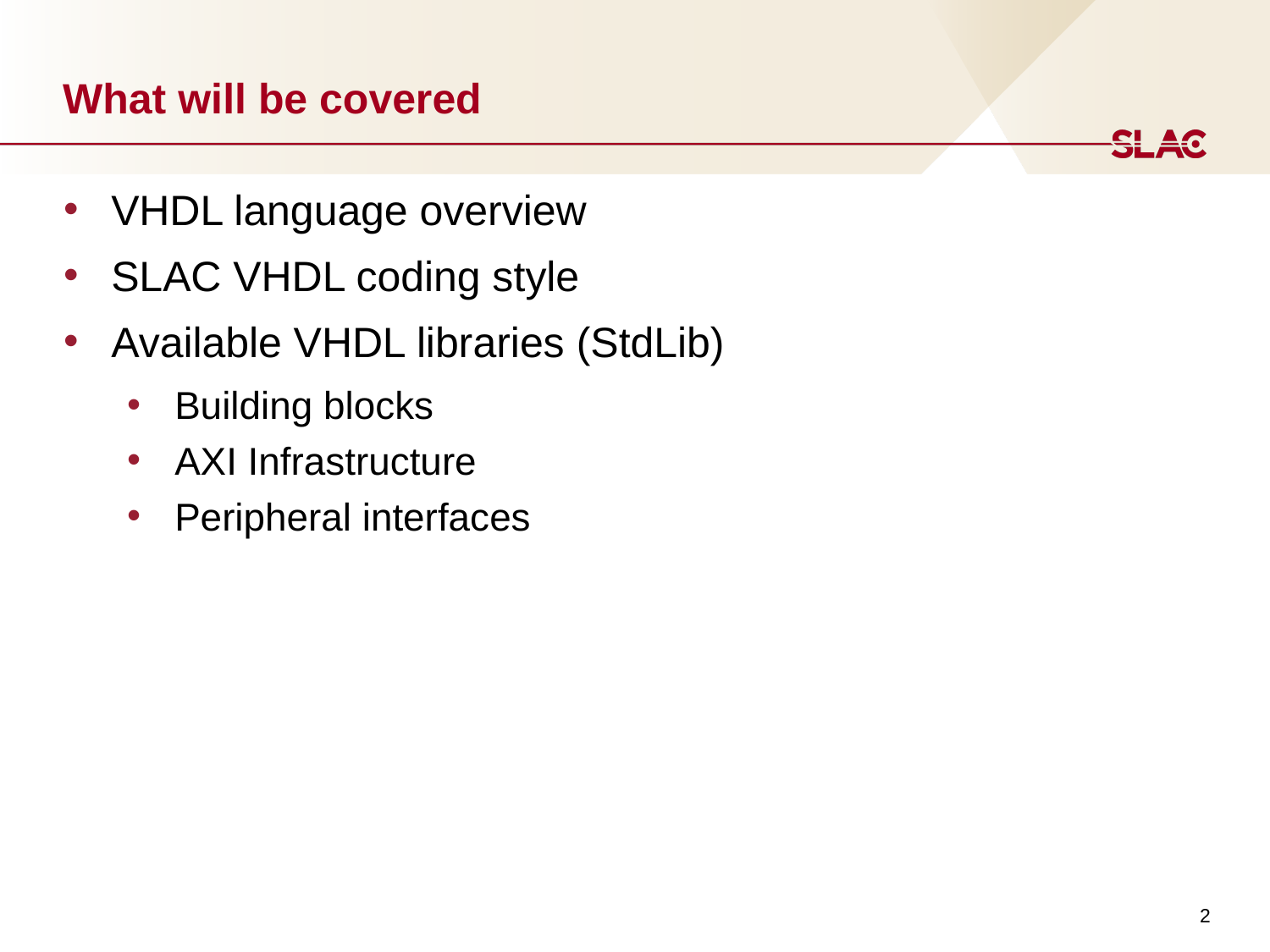

# What will be covered
VHDL language overview
SLAC VHDL coding style
Available VHDL libraries (StdLib)
Building blocks
AXI Infrastructure
Peripheral interfaces

2